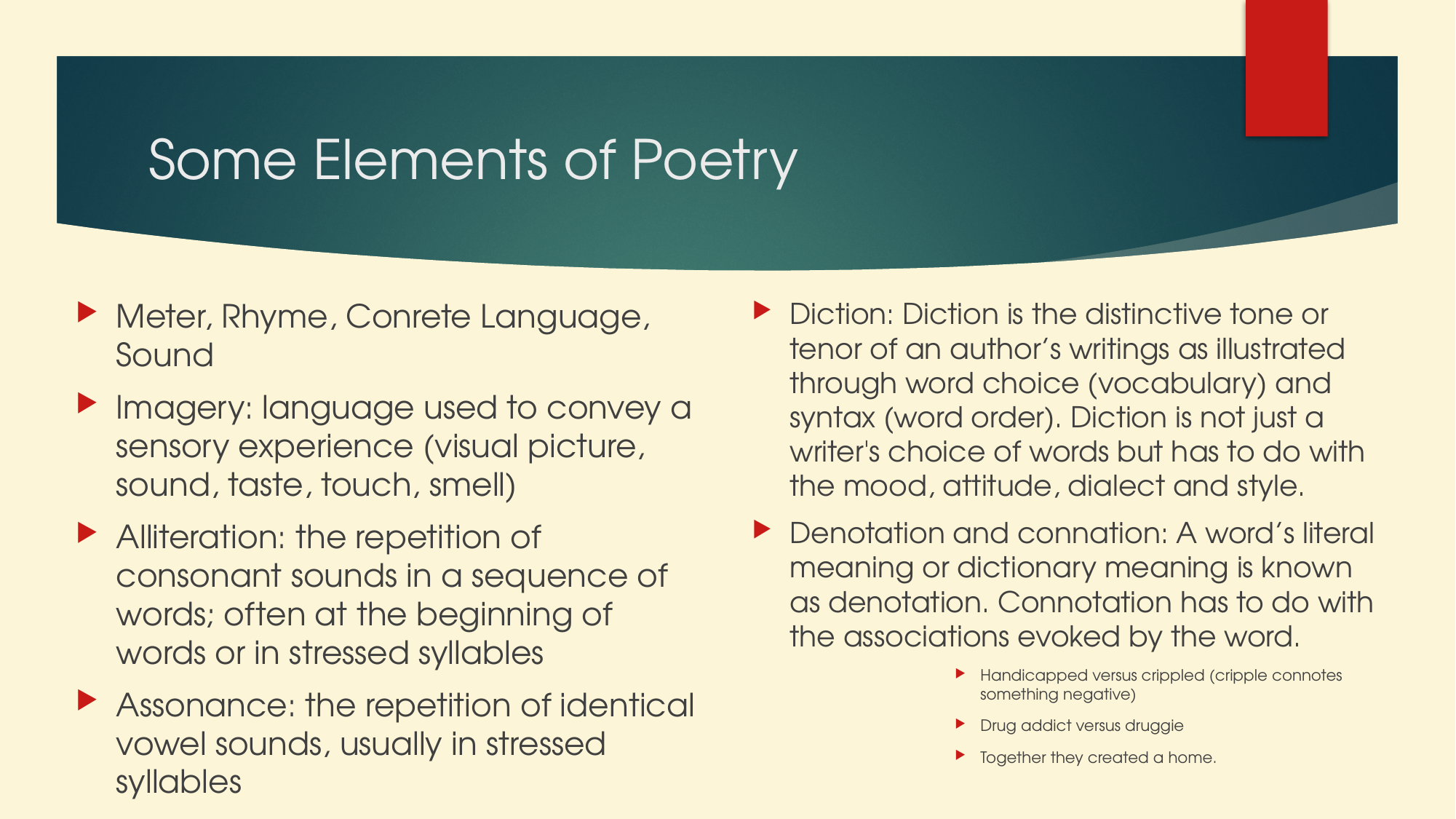

# Some Elements of Poetry
Meter, Rhyme, Conrete Language, Sound
Imagery: language used to convey a sensory experience (visual picture, sound, taste, touch, smell)
Alliteration: the repetition of consonant sounds in a sequence of words; often at the beginning of words or in stressed syllables
Assonance: the repetition of identical vowel sounds, usually in stressed syllables

Diction: Diction is the distinctive tone or tenor of an author’s writings as illustrated through word choice (vocabulary) and syntax (word order). Diction is not just a writer's choice of words but has to do with the mood, attitude, dialect and style.
Denotation and connation: A word’s literal meaning or dictionary meaning is known as denotation. Connotation has to do with the associations evoked by the word.
Handicapped versus crippled (cripple connotes something negative)
Drug addict versus druggie
Together they created a home.